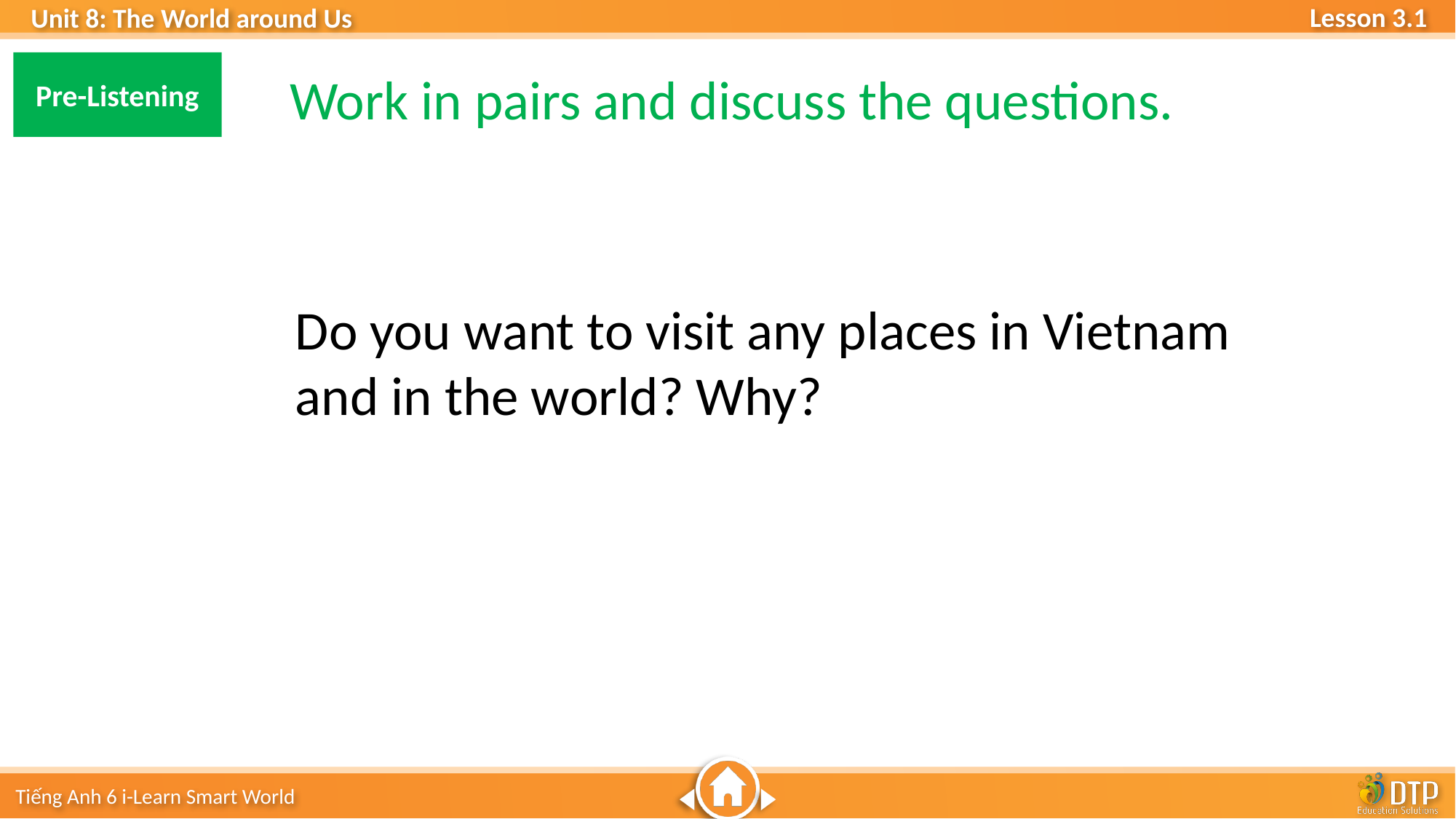

Pre-Listening
Work in pairs and discuss the questions.
Do you want to visit any places in Vietnam and in the world? Why?